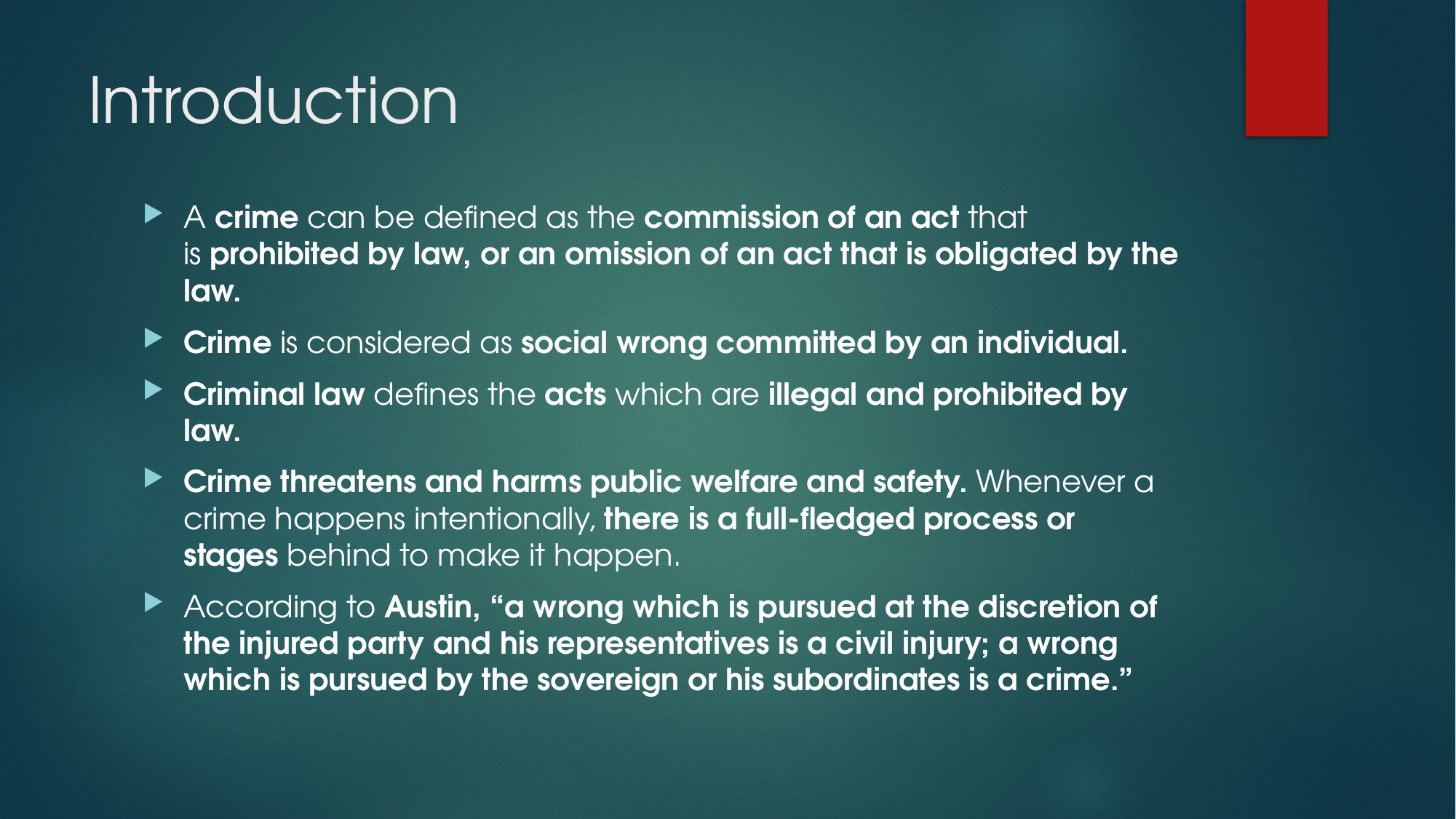

# Introduction
A crime can be defined as the commission of an act that is prohibited by law, or an omission of an act that is obligated by the law.
Crime is considered as social wrong committed by an individual.
Criminal law defines the acts which are illegal and prohibited by law.
Crime threatens and harms public welfare and safety. Whenever a crime happens intentionally, there is a full-fledged process or stages behind to make it happen.
According to Austin, “a wrong which is pursued at the discretion of the injured party and his representatives is a civil injury; a wrong which is pursued by the sovereign or his subordinates is a crime.”